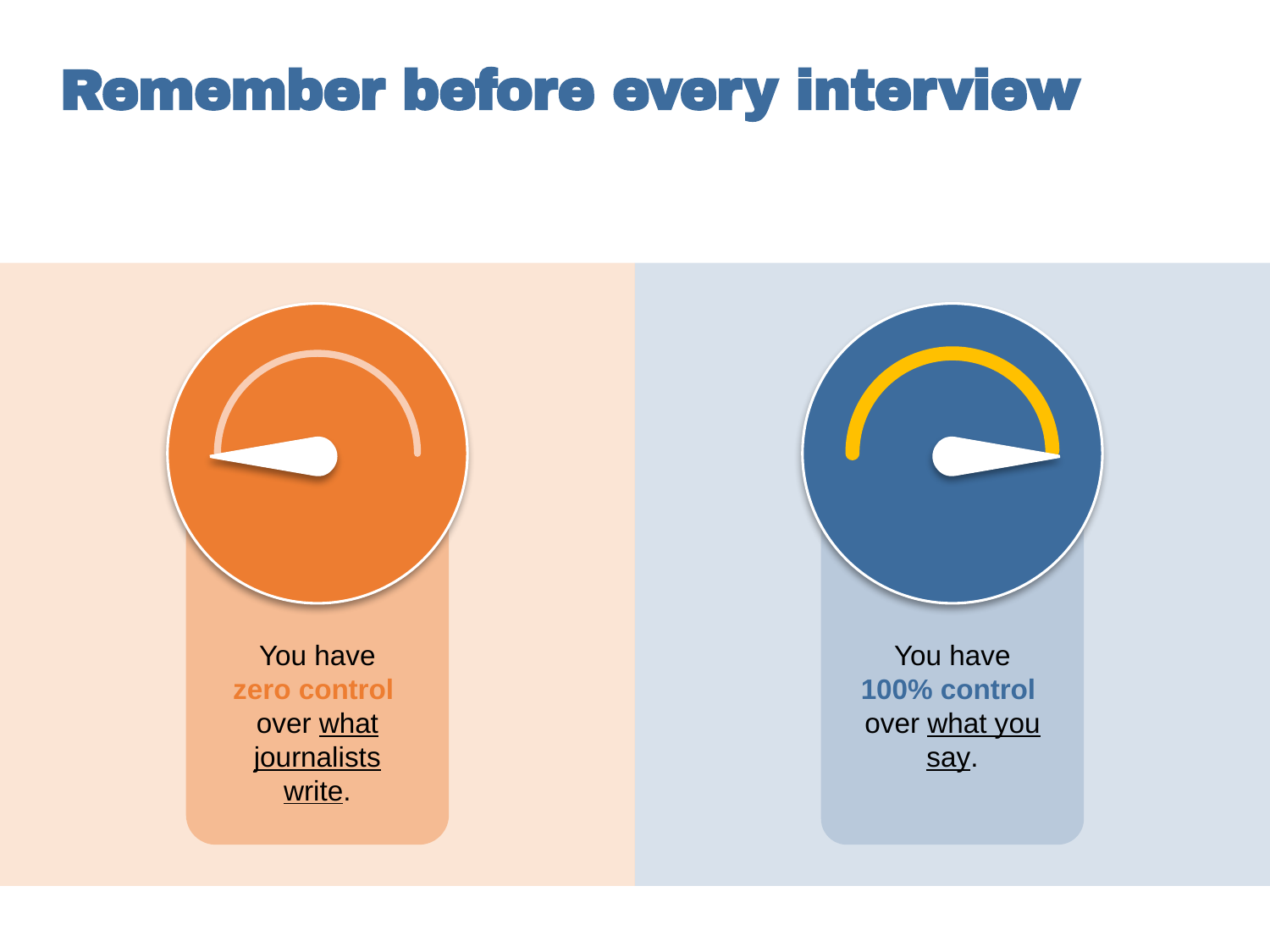

Remember before every interview

You have
zero control
over what journalists write.
You have
100% control
over what you say.